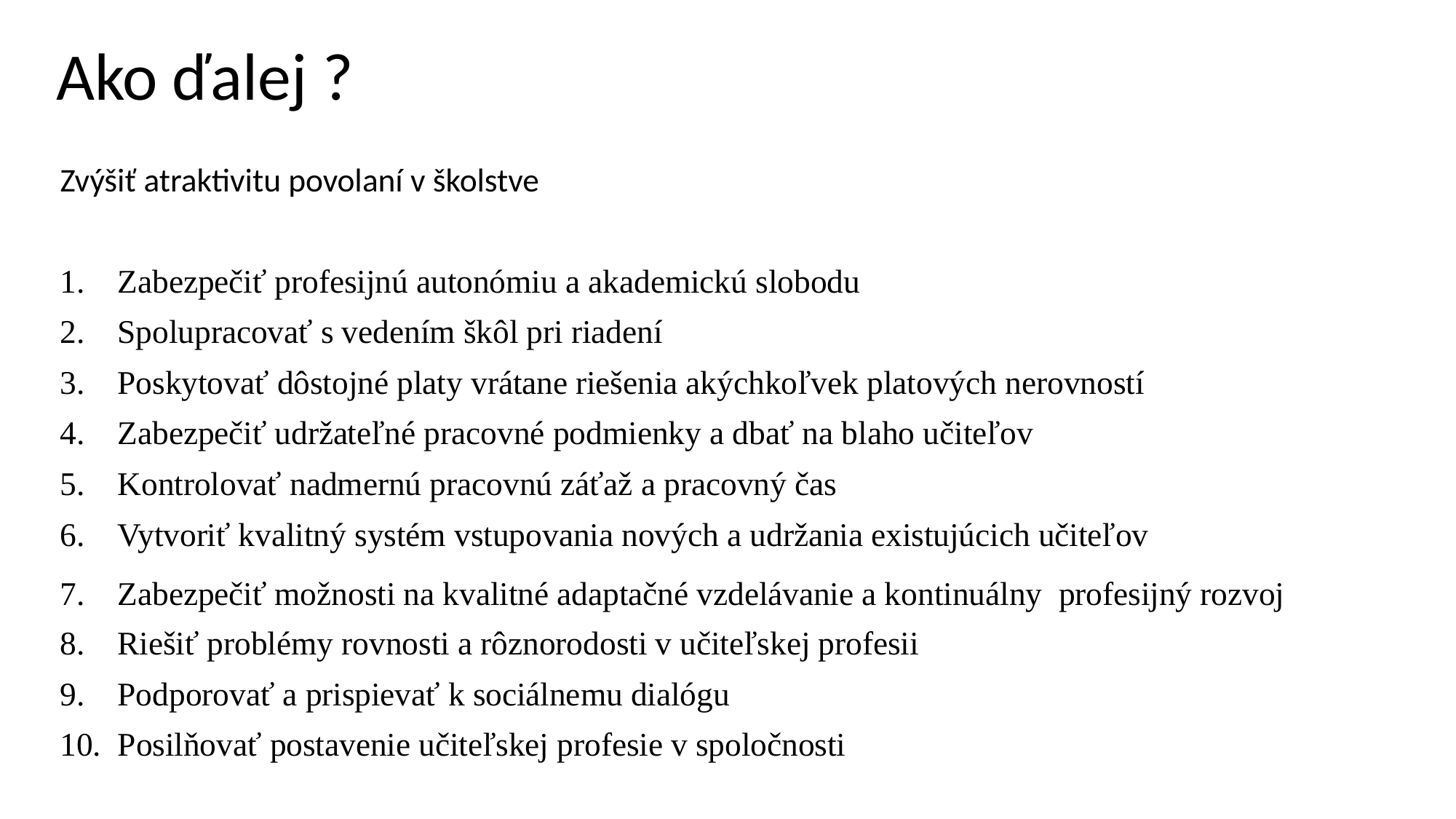

# Ako ďalej ?
Zvýšiť atraktivitu povolaní v školstve

1.    Zabezpečiť profesijnú autonómiu a akademickú slobodu
2.    Spolupracovať s vedením škôl pri riadení
3.    Poskytovať dôstojné platy vrátane riešenia akýchkoľvek platových nerovností
4.    Zabezpečiť udržateľné pracovné podmienky a dbať na blaho učiteľov
5.    Kontrolovať nadmernú pracovnú záťaž a pracovný čas
6.    Vytvoriť kvalitný systém vstupovania nových a udržania existujúcich učiteľov
7.    Zabezpečiť možnosti na kvalitné adaptačné vzdelávanie a kontinuálny  profesijný rozvoj
8.    Riešiť problémy rovnosti a rôznorodosti v učiteľskej profesii
9.    Podporovať a prispievať k sociálnemu dialógu
10.  Posilňovať postavenie učiteľskej profesie v spoločnosti